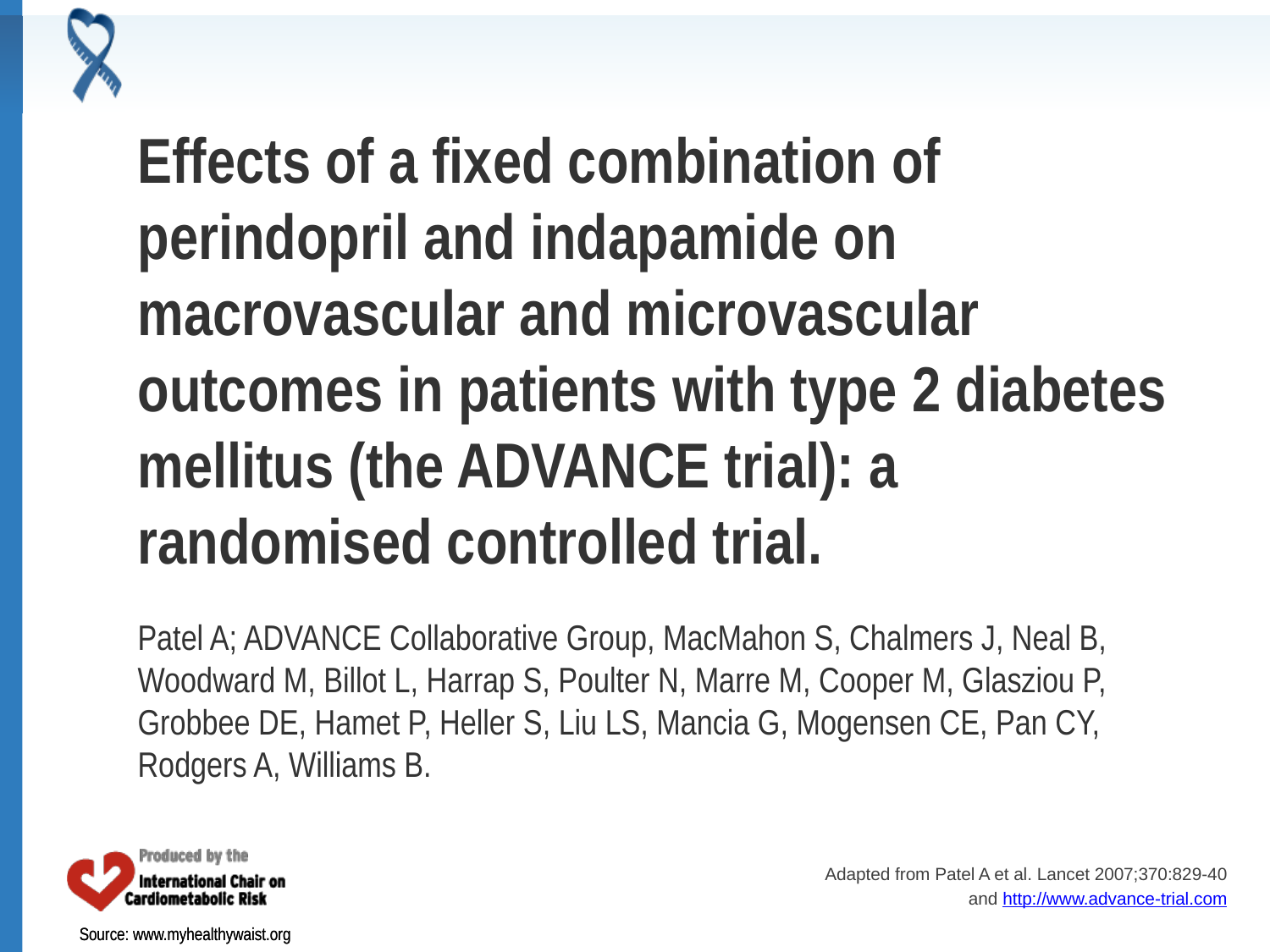

# Effects of a fixed combination of perindopril and indapamide on macrovascular and microvascular outcomes in patients with type 2 diabetes mellitus (the ADVANCE trial): a randomised controlled trial. Patel A; ADVANCE Collaborative Group, MacMahon S, Chalmers J, Neal B, Woodward M, Billot L, Harrap S, Poulter N, Marre M, Cooper M, Glasziou P, Grobbee DE, Hamet P, Heller S, Liu LS, Mancia G, Mogensen CE, Pan CY, Rodgers A, Williams B.
Adapted from Patel A et al. Lancet 2007;370:829-40
and http://www.advance-trial.com